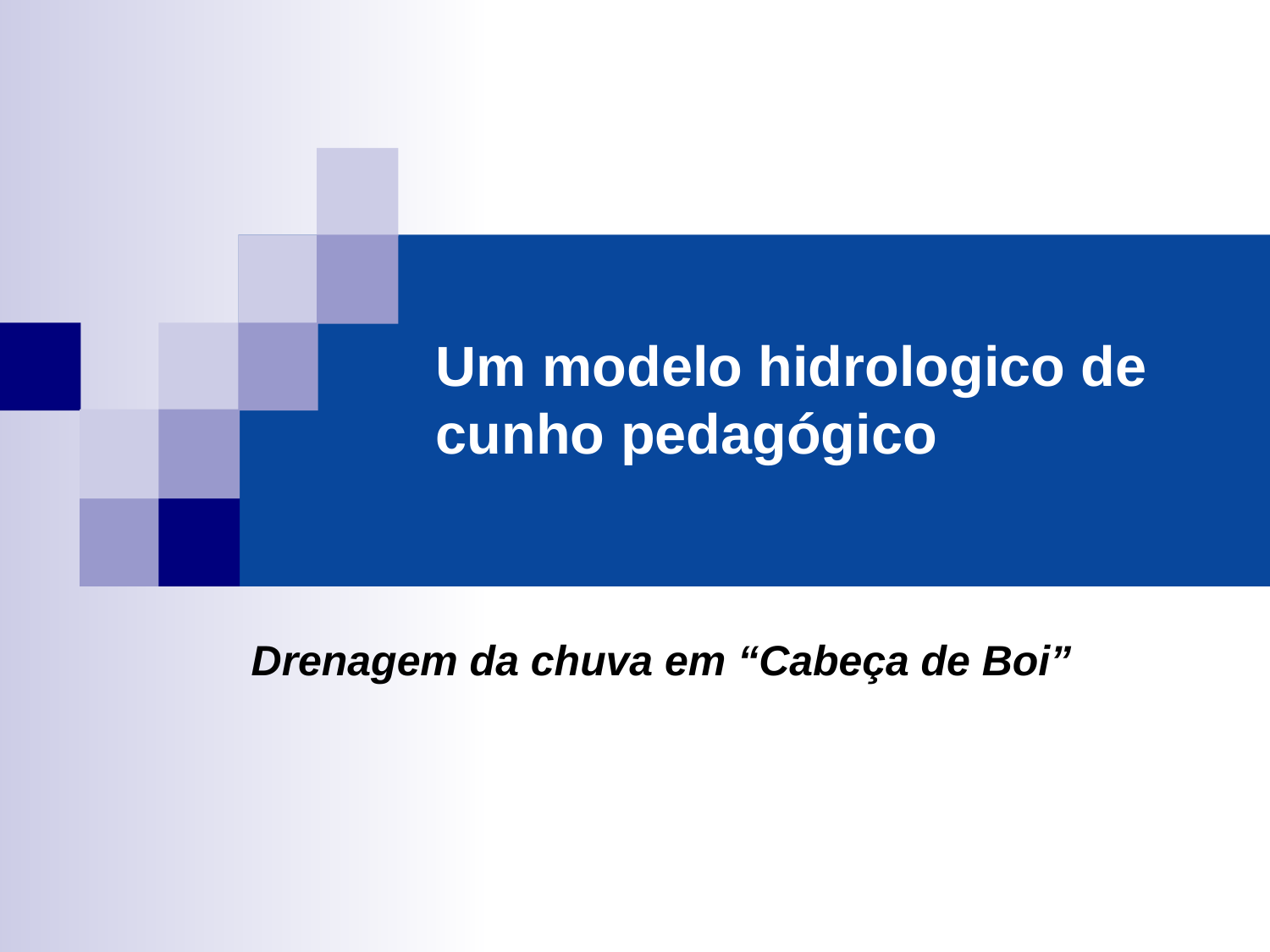

# Um modelo hidrologico de cunho pedagógico
Drenagem da chuva em “Cabeça de Boi”